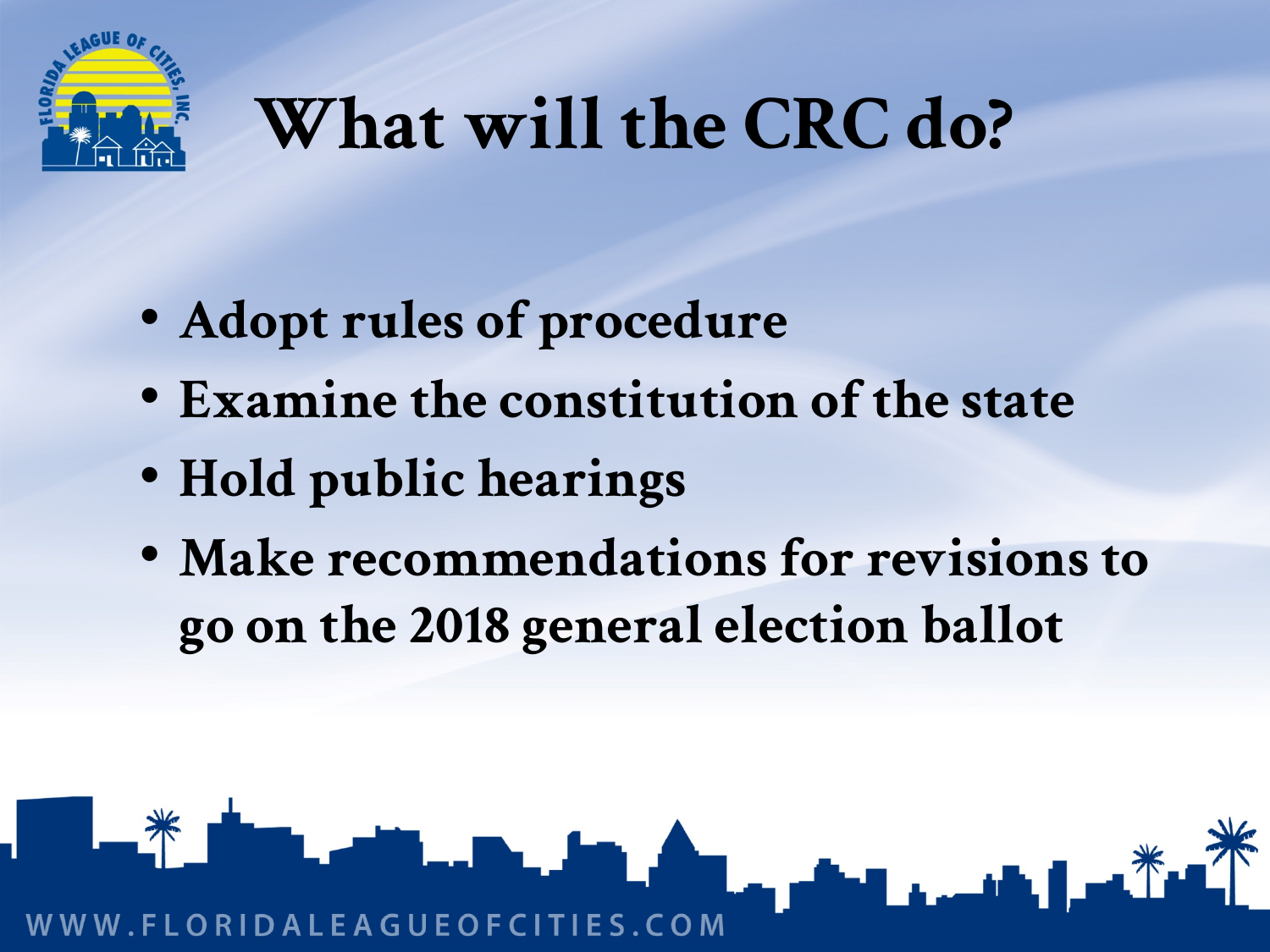

# What will the CRC do?

Adopt rules of procedure
Examine the constitution of the state
Hold public hearings
Make recommendations for revisions to go on the 2018 general election ballot